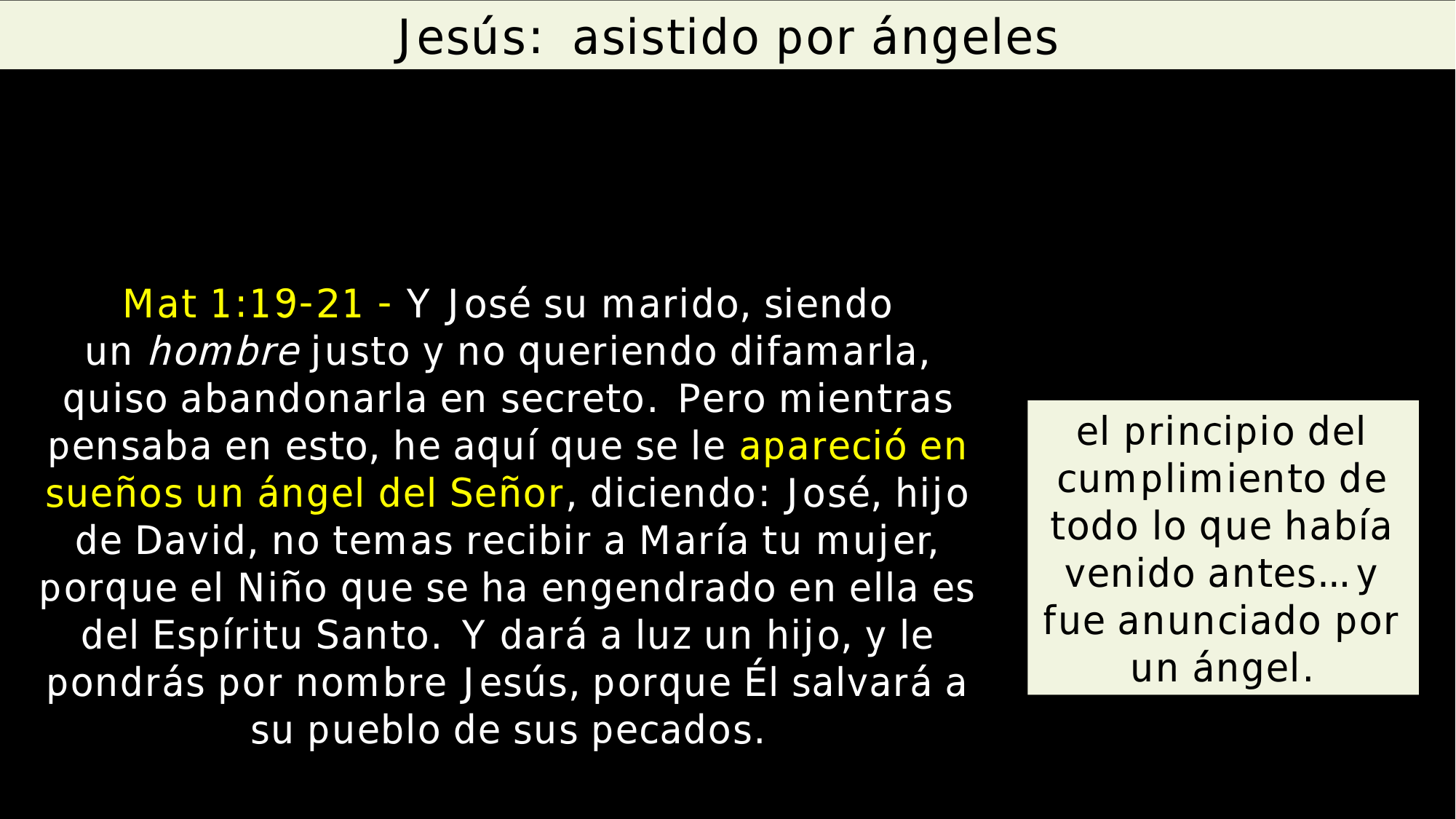

Jesús:  asistido por ángeles
Mat 1:19-21 - Y José su marido, siendo un hombre justo y no queriendo difamarla, quiso abandonarla en secreto.  Pero mientras pensaba en esto, he aquí que se le apareció en sueños un ángel del Señor, diciendo: José, hijo de David, no temas recibir a María tu mujer, porque el Niño que se ha engendrado en ella es del Espíritu Santo.  Y dará a luz un hijo, y le pondrás por nombre Jesús, porque Él salvará a su pueblo de sus pecados.
el principio del cumplimiento de todo lo que había venido antes…y fue anunciado por un ángel.